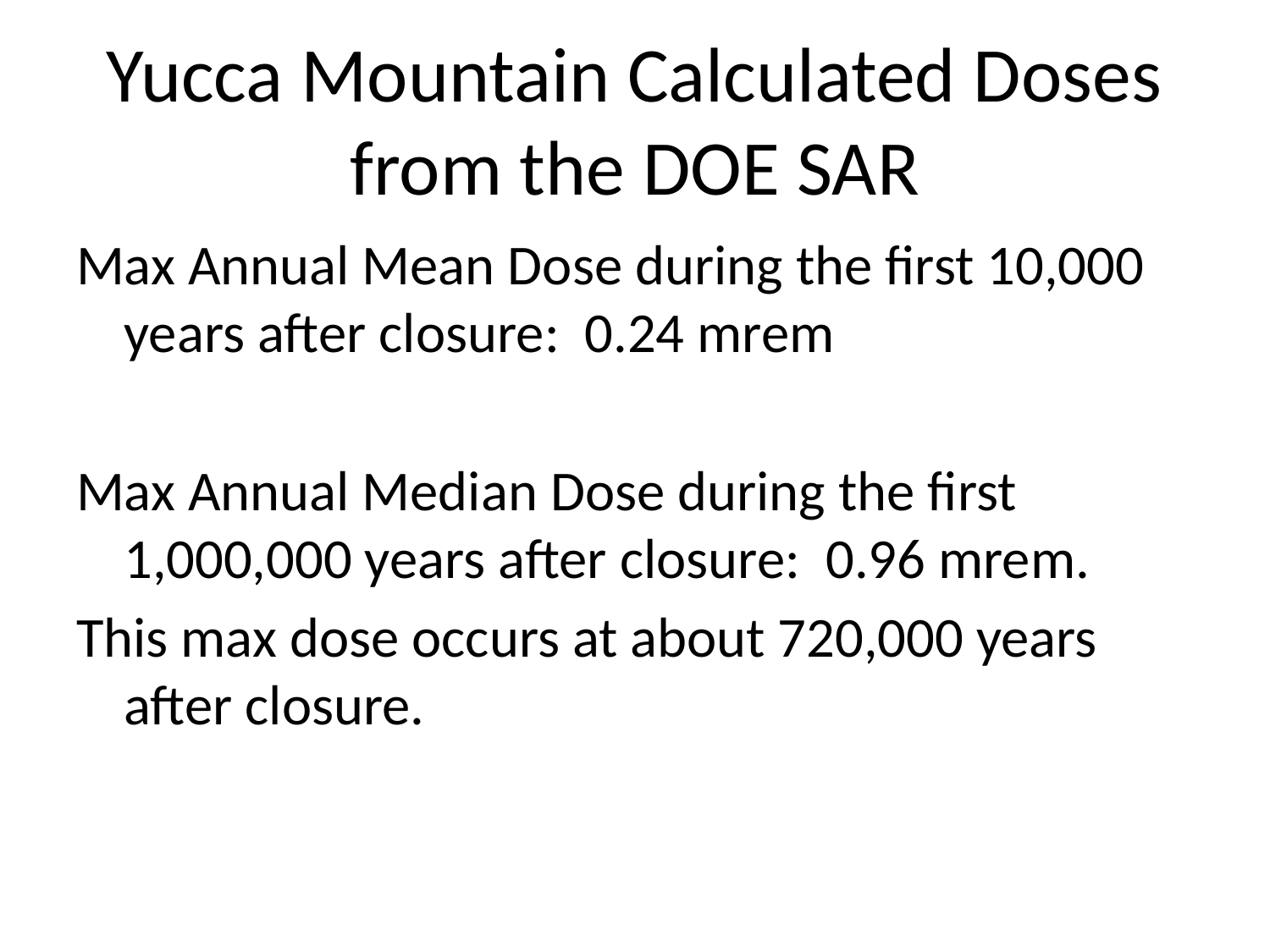

# Yucca Mountain Calculated Doses from the DOE SAR
Max Annual Mean Dose during the first 10,000 years after closure:  0.24 mrem

Max Annual Median Dose during the first 1,000,000 years after closure:  0.96 mrem.
This max dose occurs at about 720,000 years after closure.